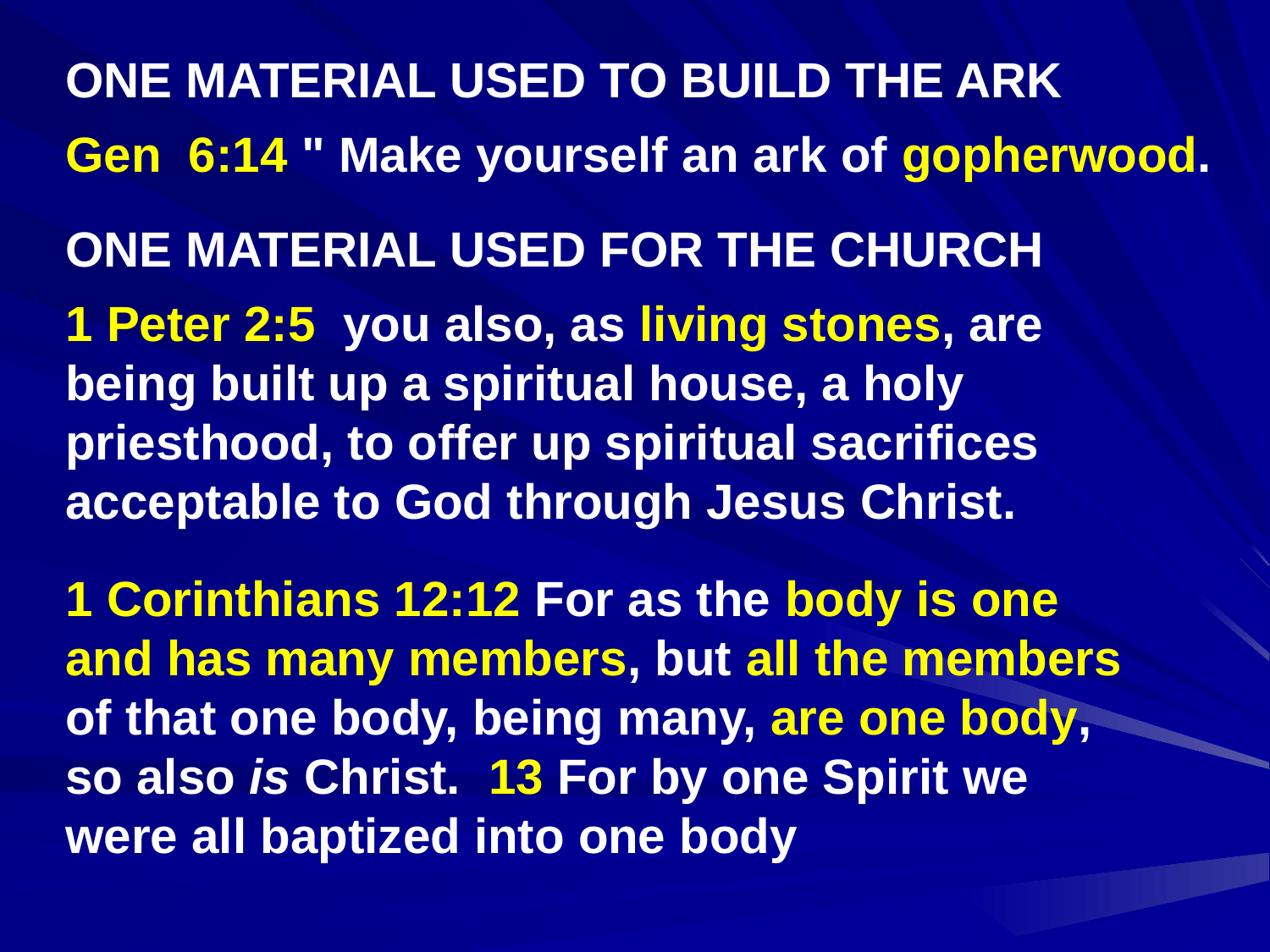

ONE MATERIAL USED TO BUILD THE ARK
Gen  6:14 " Make yourself an ark of gopherwood.
ONE MATERIAL USED FOR THE CHURCH
1 Peter 2:5  you also, as living stones, are being built up a spiritual house, a holy priesthood, to offer up spiritual sacrifices acceptable to God through Jesus Christ.
1 Corinthians 12:12 For as the body is one and has many members, but all the members of that one body, being many, are one body, so also is Christ.  13 For by one Spirit we were all baptized into one body